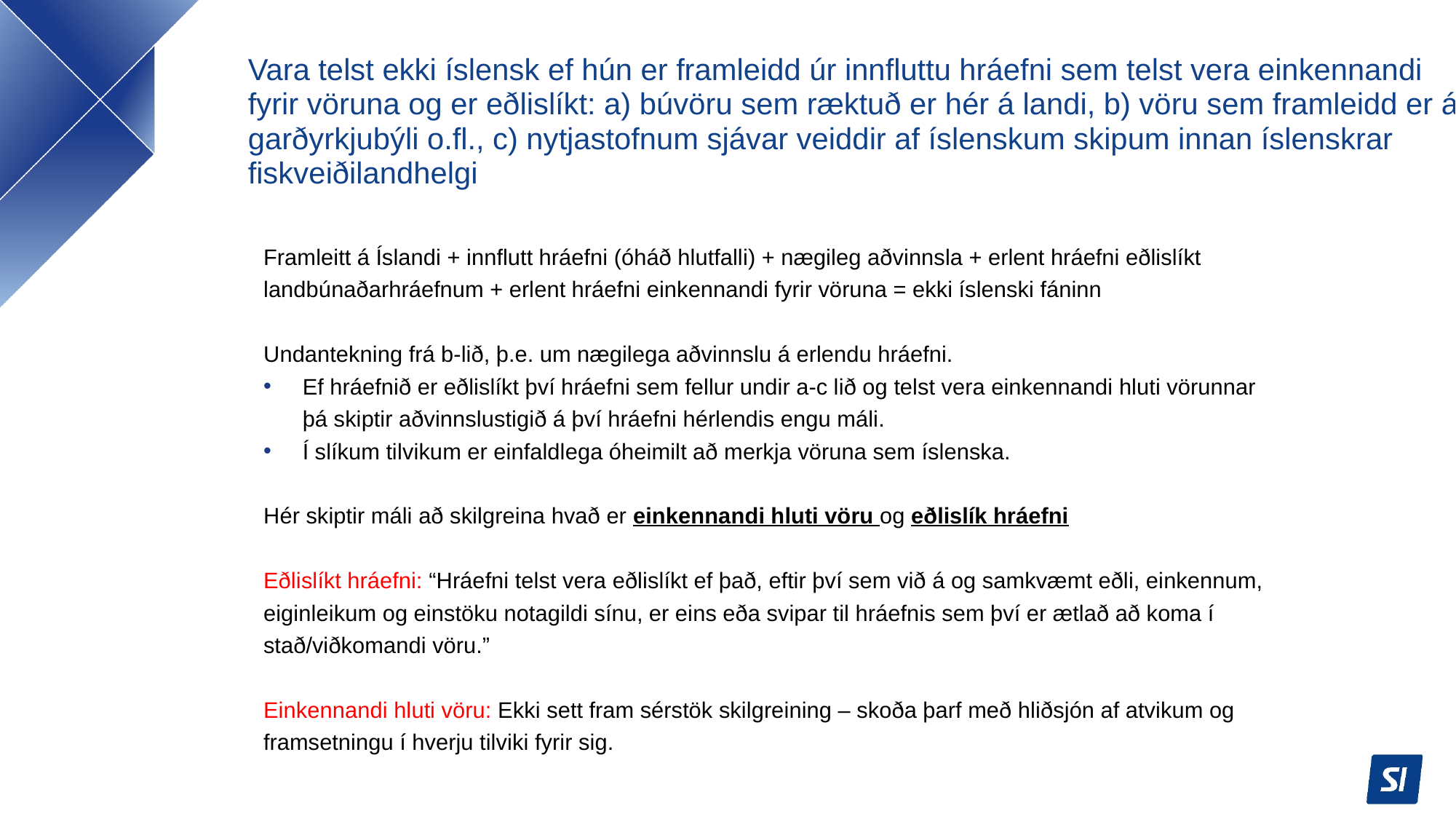

# Vara telst ekki íslensk ef hún er framleidd úr innfluttu hráefni sem telst vera einkennandi fyrir vöruna og er eðlislíkt: a) búvöru sem ræktuð er hér á landi, b) vöru sem framleidd er á garðyrkjubýli o.fl., c) nytjastofnum sjávar veiddir af íslenskum skipum innan íslenskrar fiskveiðilandhelgi
Framleitt á Íslandi + innflutt hráefni (óháð hlutfalli) + nægileg aðvinnsla + erlent hráefni eðlislíkt landbúnaðarhráefnum + erlent hráefni einkennandi fyrir vöruna = ekki íslenski fáninn

Undantekning frá b-lið, þ.e. um nægilega aðvinnslu á erlendu hráefni.
Ef hráefnið er eðlislíkt því hráefni sem fellur undir a-c lið og telst vera einkennandi hluti vörunnar þá skiptir aðvinnslustigið á því hráefni hérlendis engu máli.
Í slíkum tilvikum er einfaldlega óheimilt að merkja vöruna sem íslenska.

Hér skiptir máli að skilgreina hvað er einkennandi hluti vöru og eðlislík hráefni

Eðlislíkt hráefni: “Hráefni telst vera eðlislíkt ef það, eftir því sem við á og samkvæmt eðli, einkennum, eiginleikum og einstöku notagildi sínu, er eins eða svipar til hráefnis sem því er ætlað að koma í stað/viðkomandi vöru.”

Einkennandi hluti vöru: Ekki sett fram sérstök skilgreining – skoða þarf með hliðsjón af atvikum og framsetningu í hverju tilviki fyrir sig.